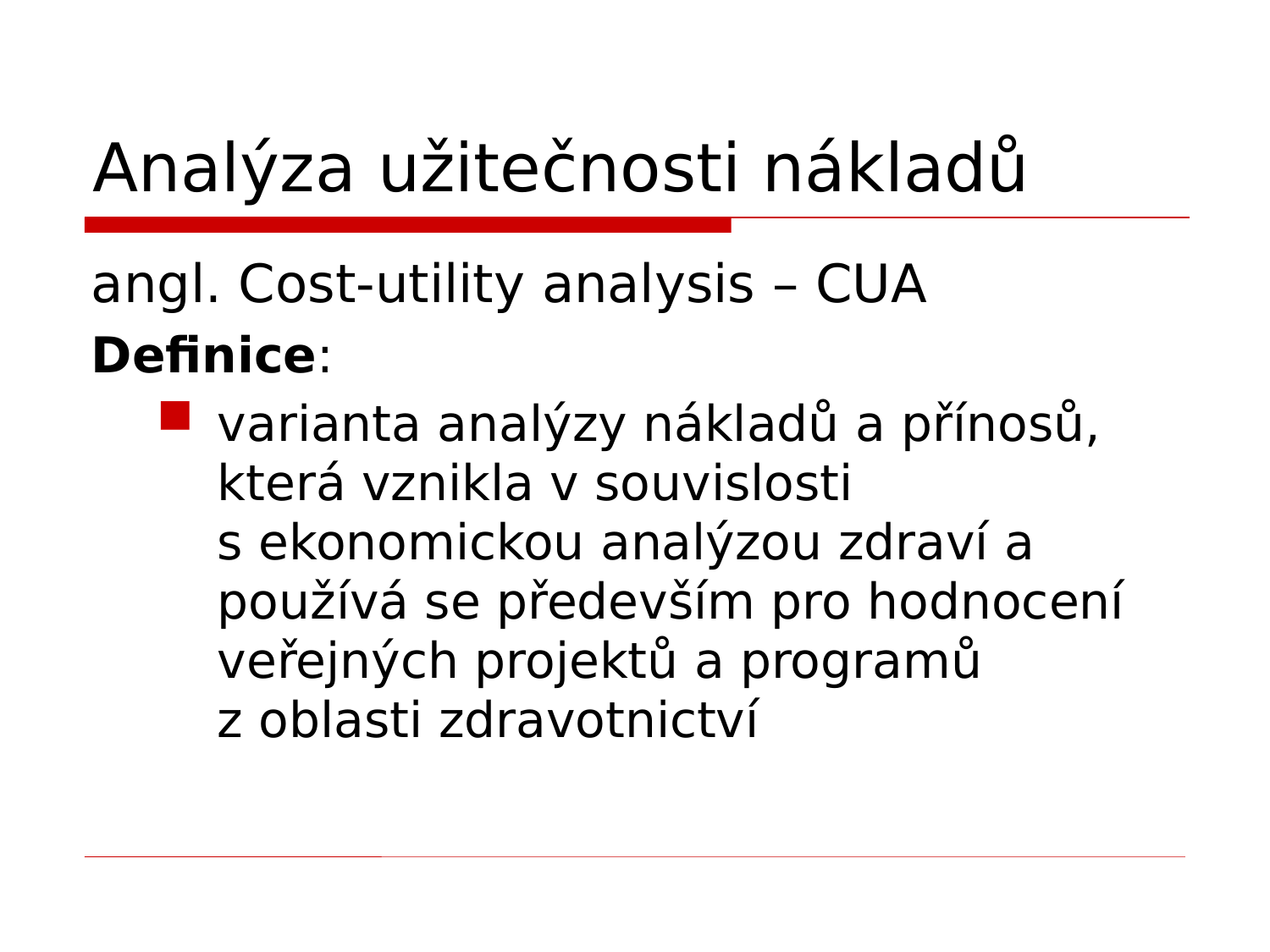

# Analýza užitečnosti nákladů
angl. Cost-utility analysis – CUA
Definice:
varianta analýzy nákladů a přínosů, která vznikla v souvislosti s ekonomickou analýzou zdraví a používá se především pro hodnocení veřejných projektů a programů z oblasti zdravotnictví